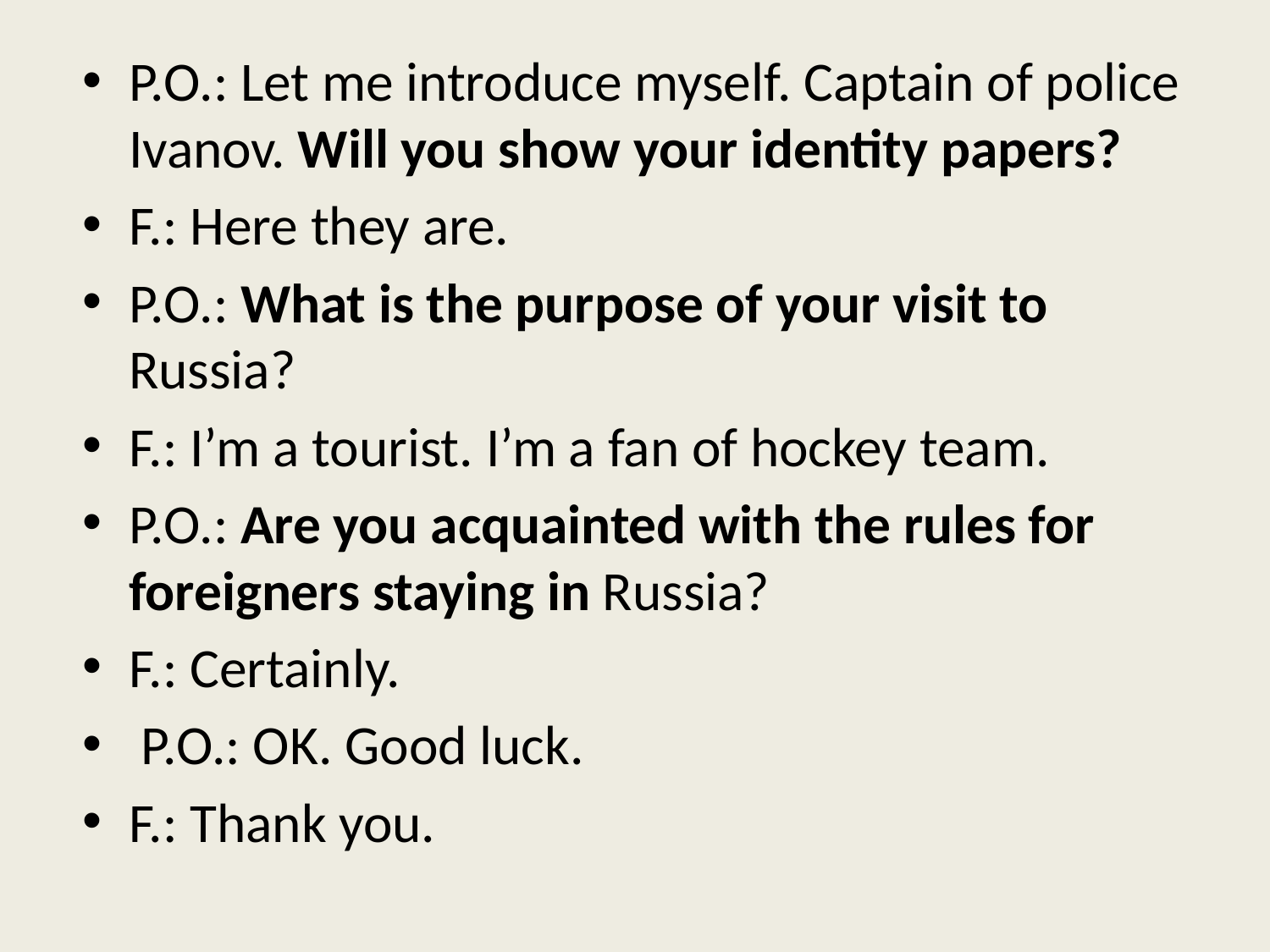

P.O.: Let me introduce myself. Captain of police Ivanov. Will you show your identity papers?
F.: Here they are.
P.O.: What is the purpose of your visit to Russia?
F.: I’m a tourist. I’m a fan of hockey team.
P.O.: Are you acquainted with the rules for foreigners staying in Russia?
F.: Certainly.
 P.O.: OK. Good luck.
F.: Thank you.